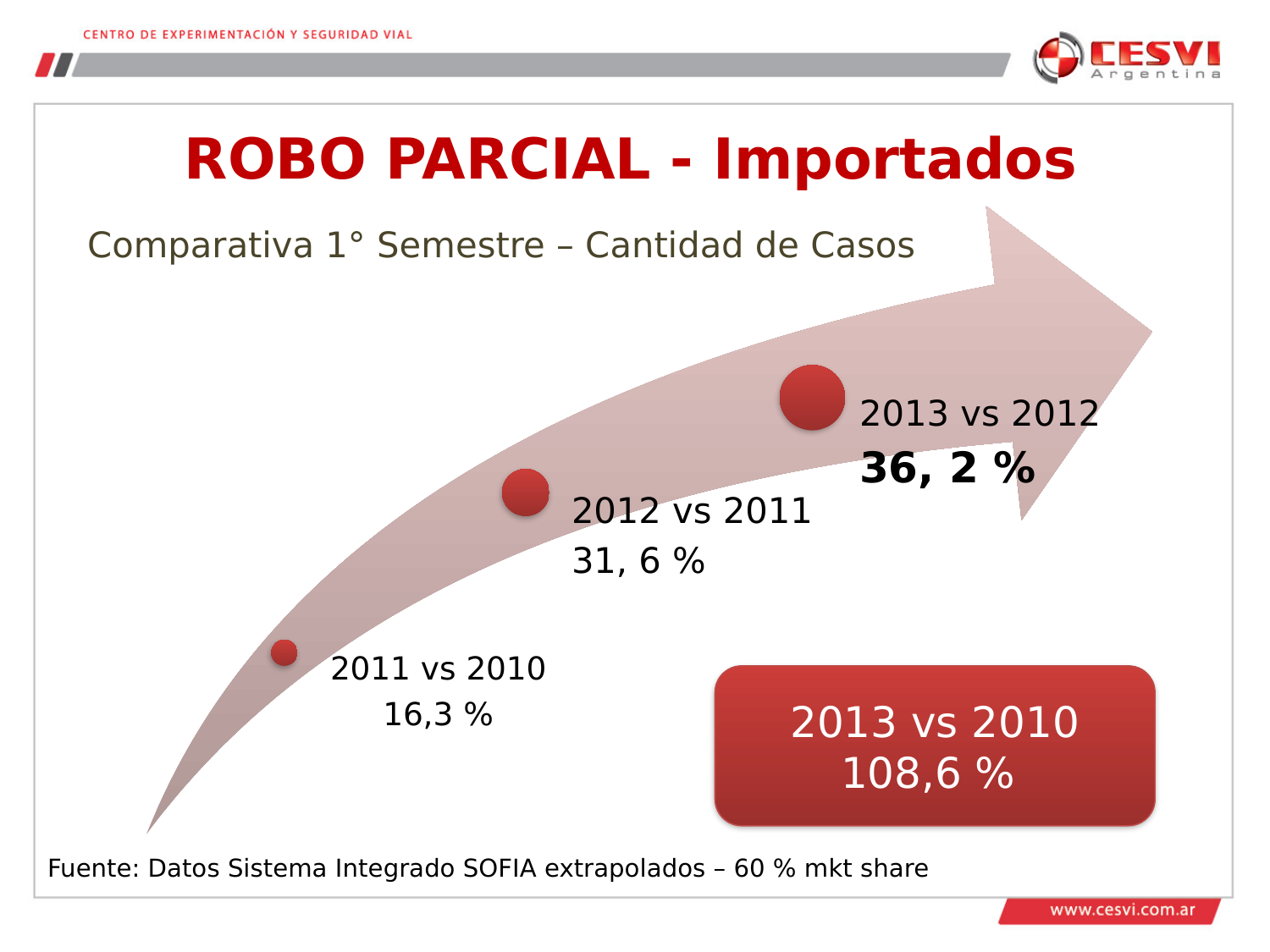

# ROBO PARCIAL - Importados
2011 vs 2010
16,3 %

2012 vs 2011
31, 6 %
2013 vs 2012
36, 2 %
Comparativa 1° Semestre – Cantidad de Casos
2013 vs 2010
108,6 %
Fuente: Datos Sistema Integrado SOFIA extrapolados – 60 % mkt share